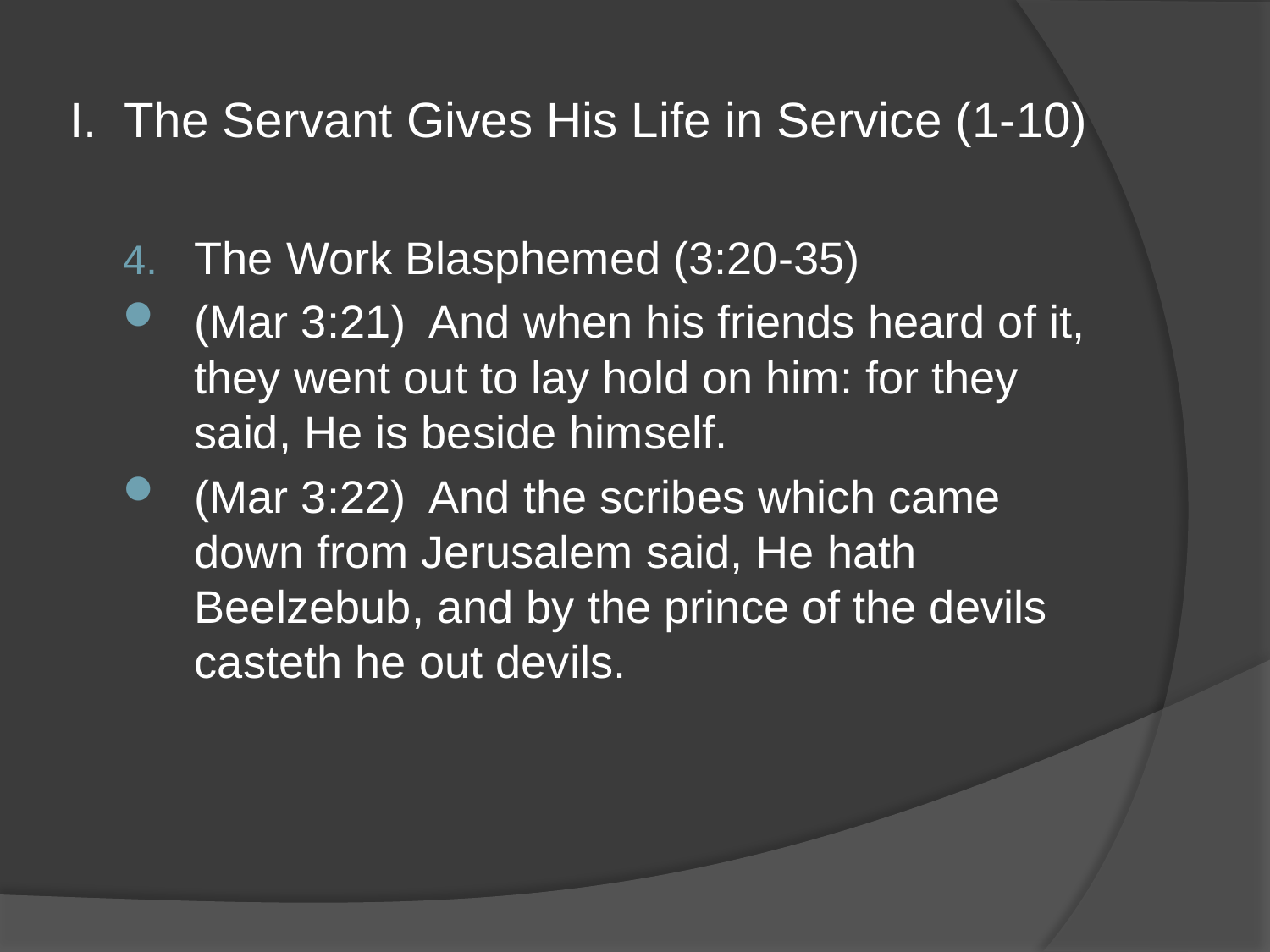

# I.  The Servant Gives His Life in Service (1-10)
The Work Blasphemed (3:20-35)
(Mar 3:21)  And when his friends heard of it, they went out to lay hold on him: for they said, He is beside himself.
(Mar 3:22)  And the scribes which came down from Jerusalem said, He hath Beelzebub, and by the prince of the devils casteth he out devils.